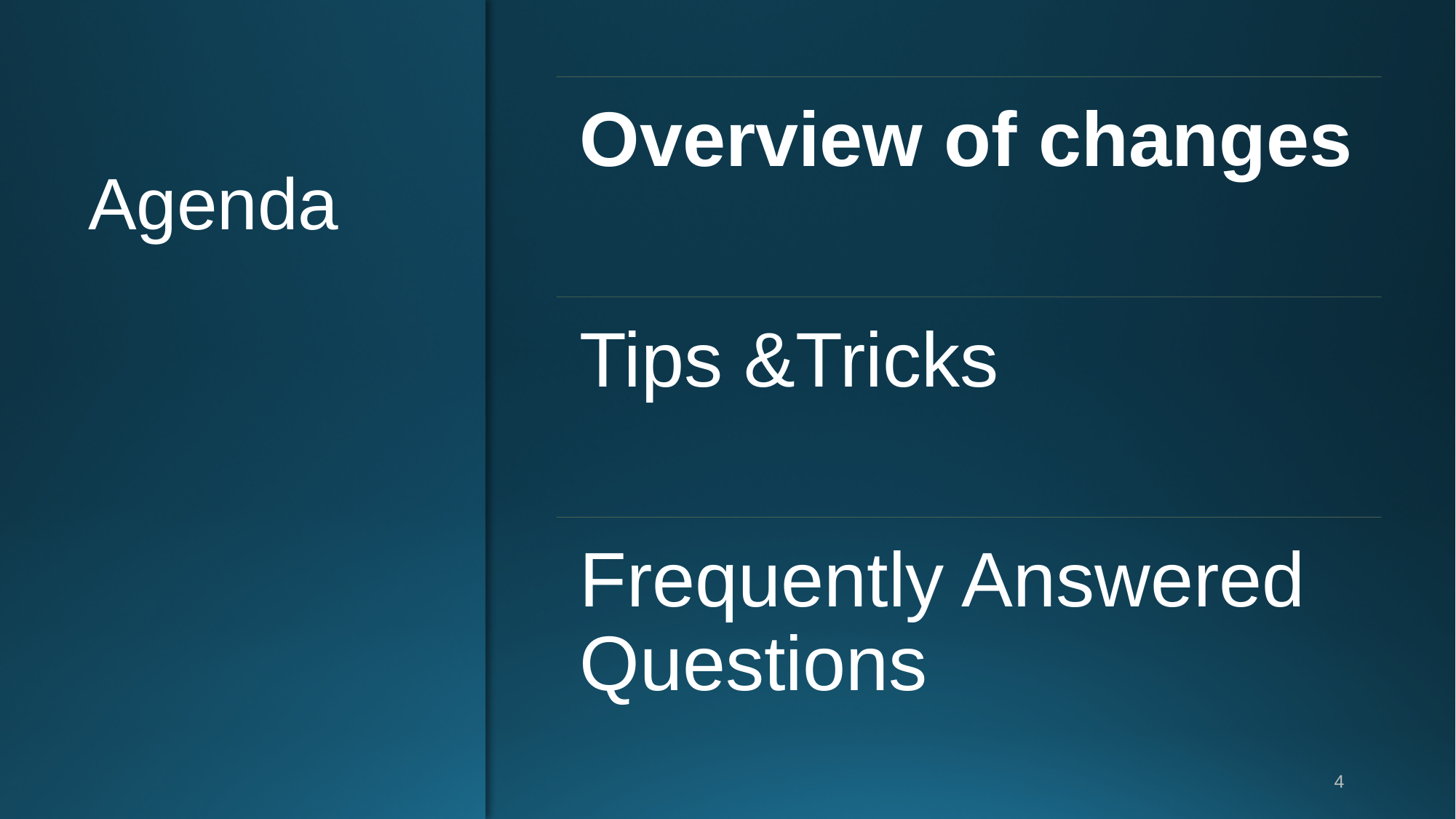

Overview of changes
Tips &Tricks
Frequently Answered Questions
# Agenda
4